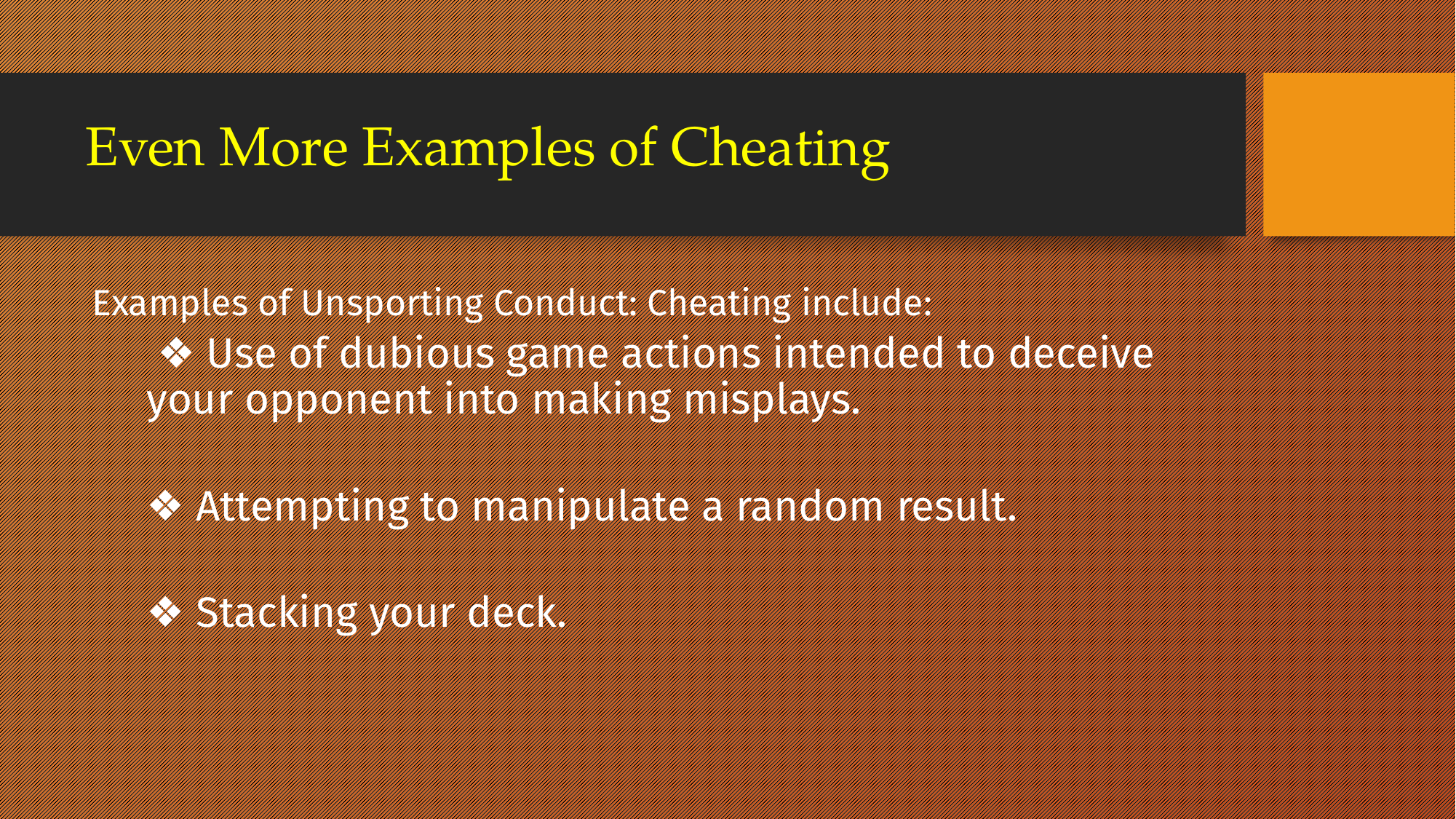

# Even More Examples of Cheating
Examples of Unsporting Conduct: Cheating include:
 ❖ Use of dubious game actions intended to deceive your opponent into making misplays.

❖ Attempting to manipulate a random result.

❖ Stacking your deck.